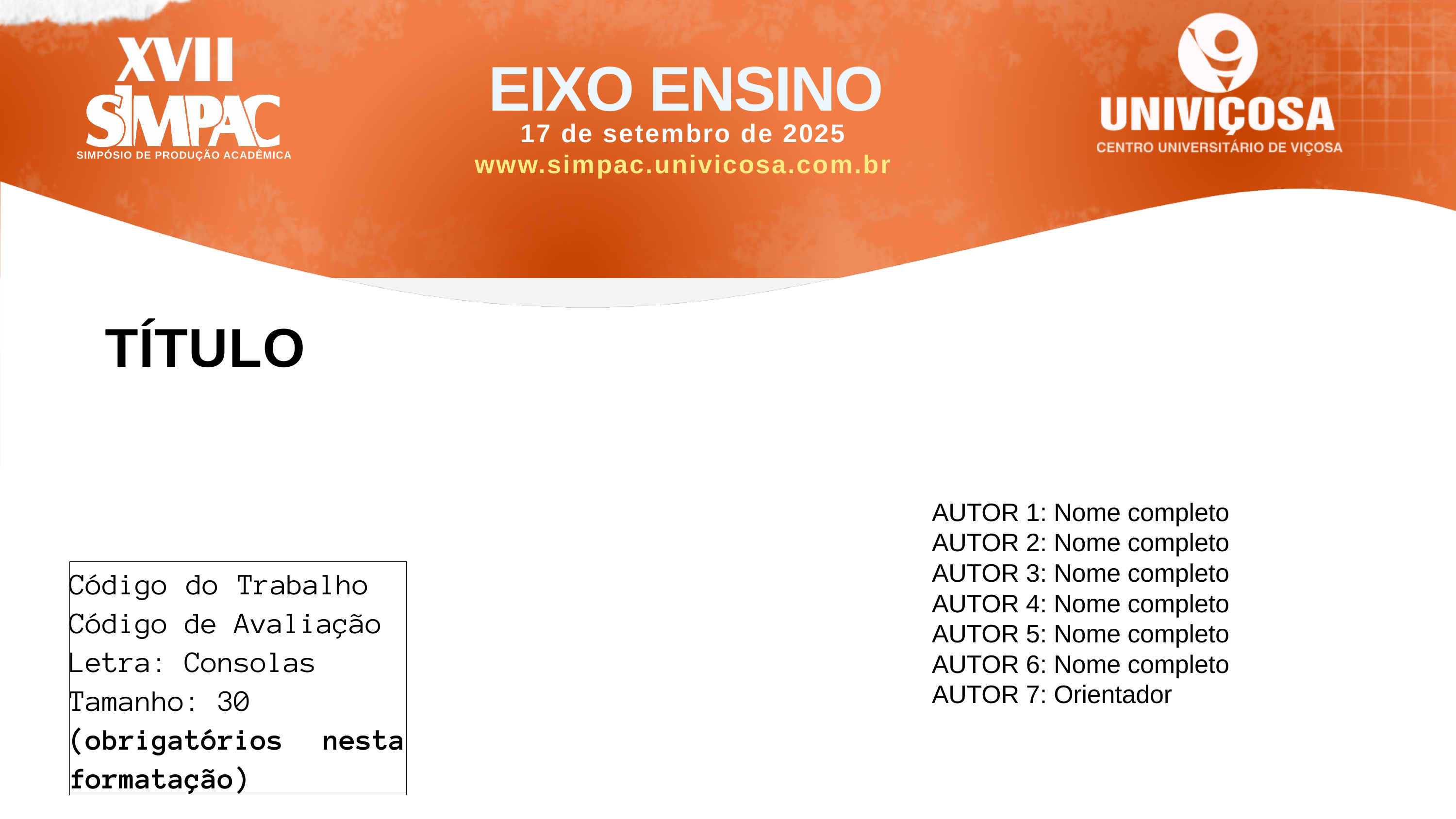

SIMPÓSIO DE PRODUÇÃO ACADÊMICA

EIXO ENSINO
17 de setembro de 2025
www.simpac.univicosa.com.br
TÍTULO
AUTOR 1: Nome completo
AUTOR 2: Nome completo
AUTOR 3: Nome completo
AUTOR 4: Nome completo
AUTOR 5: Nome completo
AUTOR 6: Nome completo
AUTOR 7: Orientador
Código do Trabalho
Código de Avaliação
Letra: Consolas
Tamanho: 30
(obrigatórios nesta formatação)